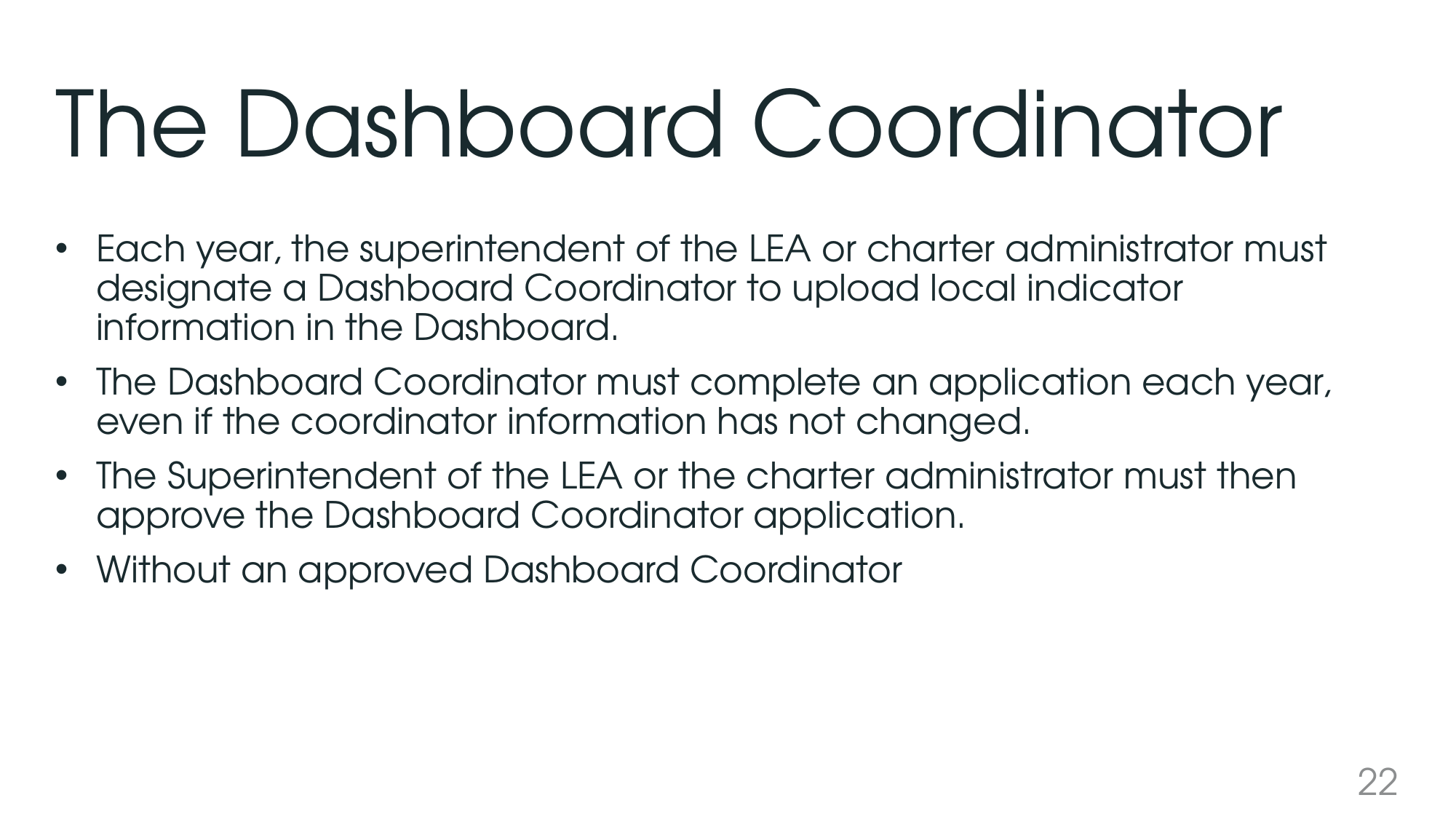

# The Dashboard Coordinator
Each year, the superintendent of the LEA or charter administrator must designate a Dashboard Coordinator to upload local indicator information in the Dashboard.
The Dashboard Coordinator must complete an application each year, even if the coordinator information has not changed.
The Superintendent of the LEA or the charter administrator must then approve the Dashboard Coordinator application.
Without an approved Dashboard Coordinator

22